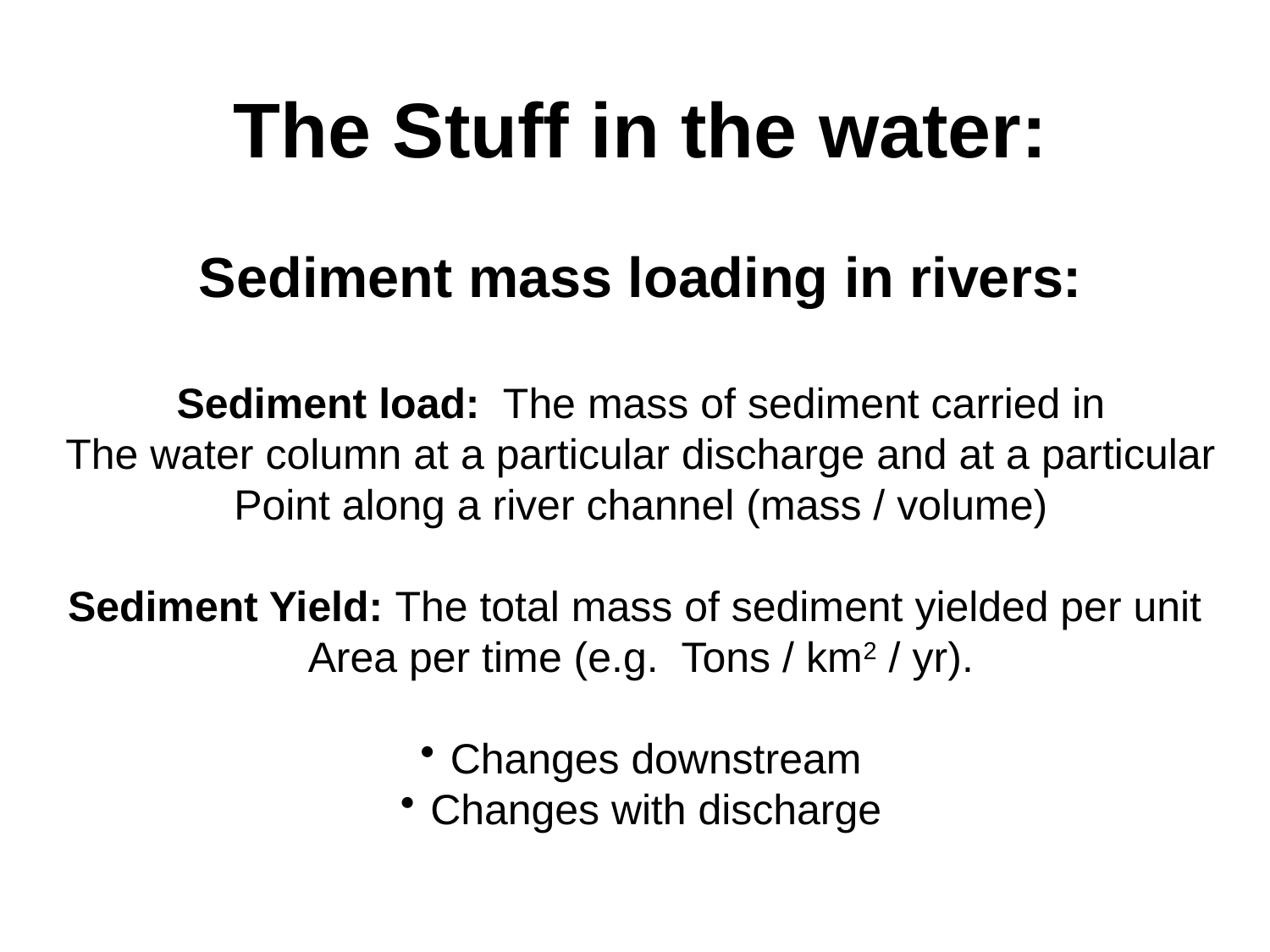

The Stuff in the water:

Sediment mass loading in rivers:

Sediment load:  The mass of sediment carried in
The water column at a particular discharge and at a particular
Point along a river channel (mass / volume)

Sediment Yield: The total mass of sediment yielded per unit
Area per time (e.g.  Tons / km2 / yr).

Changes downstream
Changes with discharge